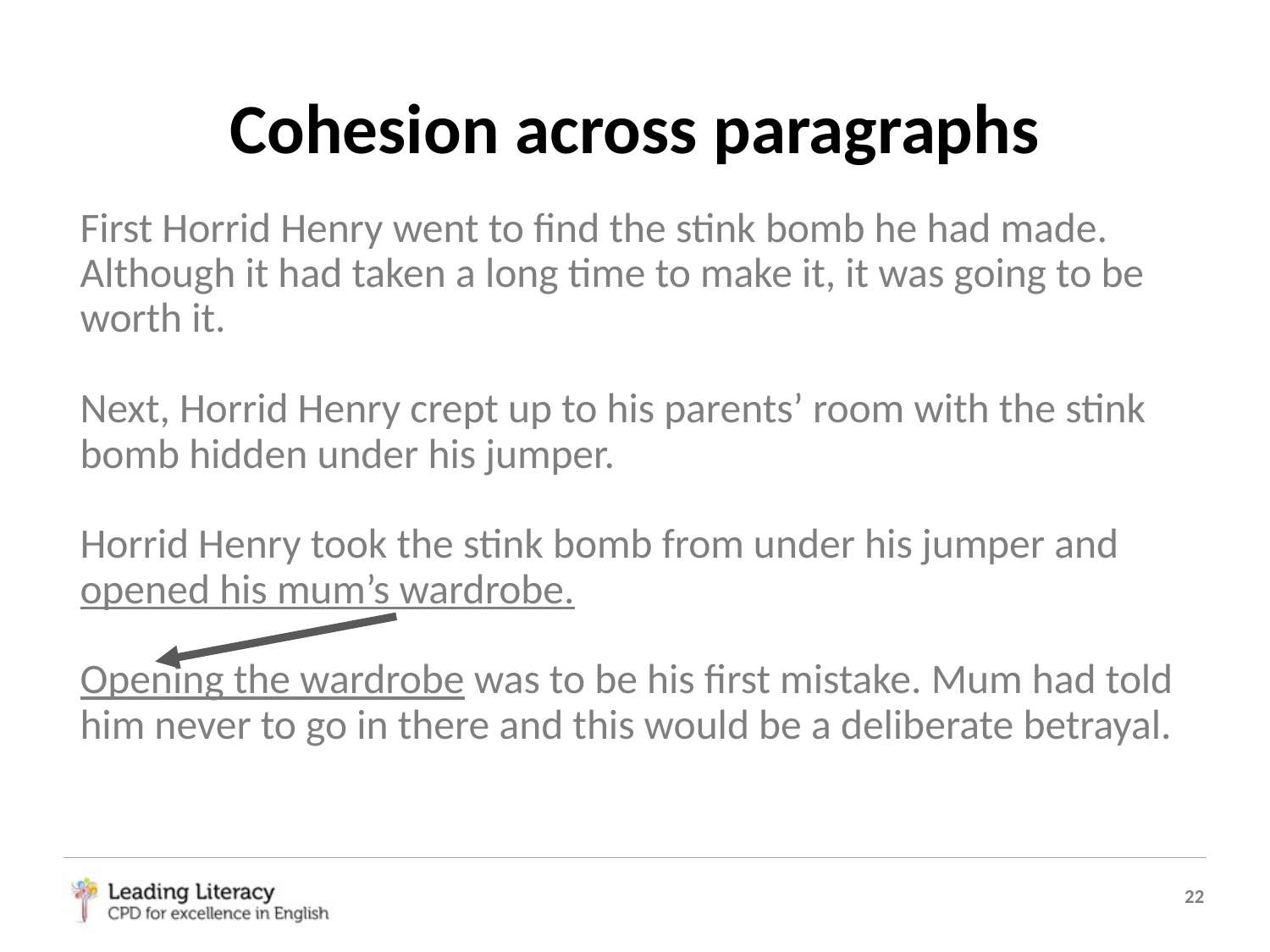

Cohesion across paragraphs
First Horrid Henry went to find the stink bomb he had made. Although it had taken a long time to make it, it was going to be worth it.

Next, Horrid Henry crept up to his parents’ room with the stink bomb hidden under his jumper.

Horrid Henry took the stink bomb from under his jumper and opened his mum’s wardrobe.

Opening the wardrobe was to be his first mistake. Mum had told him never to go in there and this would be a deliberate betrayal.